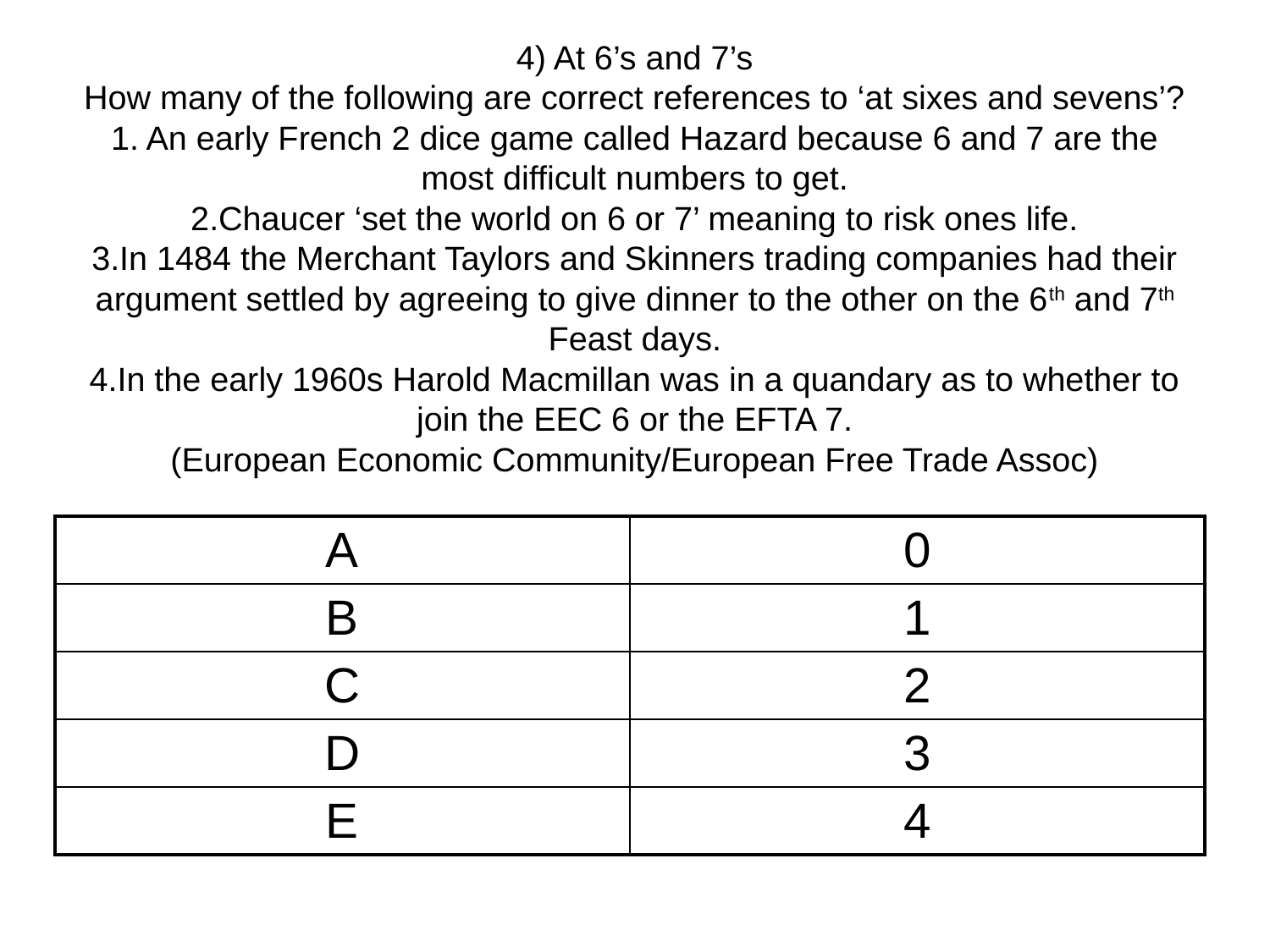

# 4) At 6’s and 7’s How many of the following are correct references to ‘at sixes and sevens’? 1. An early French 2 dice game called Hazard because 6 and 7 are the most difficult numbers to get. 2.Chaucer ‘set the world on 6 or 7’ meaning to risk ones life. 3.In 1484 the Merchant Taylors and Skinners trading companies had their argument settled by agreeing to give dinner to the other on the 6th and 7th Feast days. 4.In the early 1960s Harold Macmillan was in a quandary as to whether to join the EEC 6 or the EFTA 7. (European Economic Community/European Free Trade Assoc)
| A | 0 |
| --- | --- |
| B | 1 |
| C | 2 |
| D | 3 |
| E | 4 |